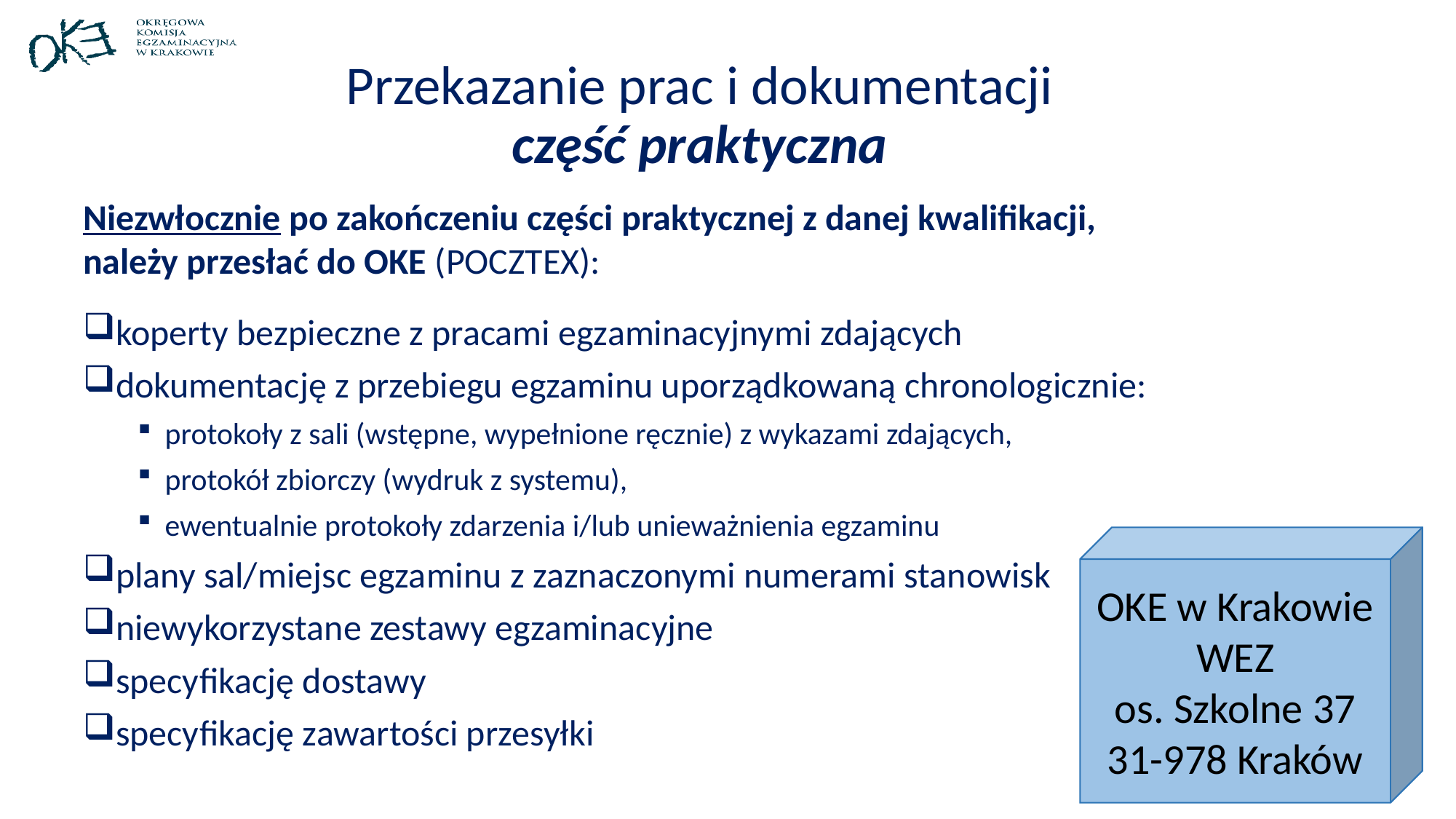

Przekazanie prac i dokumentacji
część praktyczna
Niezwłocznie po zakończeniu części praktycznej z danej kwalifikacji,
należy przesłać do OKE (POCZTEX):
koperty bezpieczne z pracami egzaminacyjnymi zdających
dokumentację z przebiegu egzaminu uporządkowaną chronologicznie:
protokoły z sali (wstępne, wypełnione ręcznie) z wykazami zdających,
protokół zbiorczy (wydruk z systemu),
ewentualnie protokoły zdarzenia i/lub unieważnienia egzaminu
plany sal/miejsc egzaminu z zaznaczonymi numerami stanowisk
niewykorzystane zestawy egzaminacyjne
specyfikację dostawy
specyfikację zawartości przesyłki

OKE w Krakowie
WEZ
os. Szkolne 37
31-978 Kraków
42